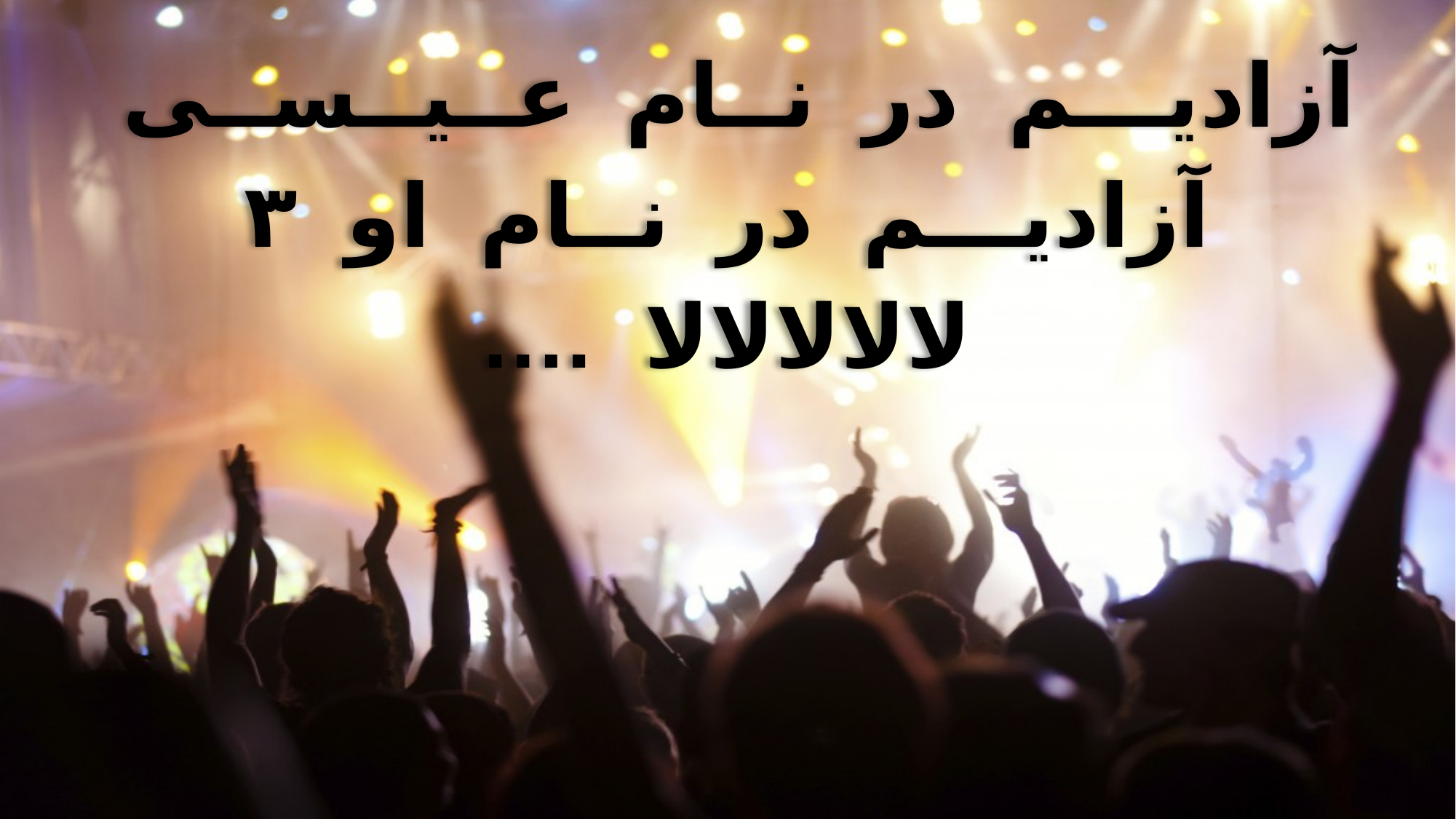

آزادیـــم  در  نــام  عــیــســی
آزادیـــم  در  نــام  او  ۳
لالالالالا  ….